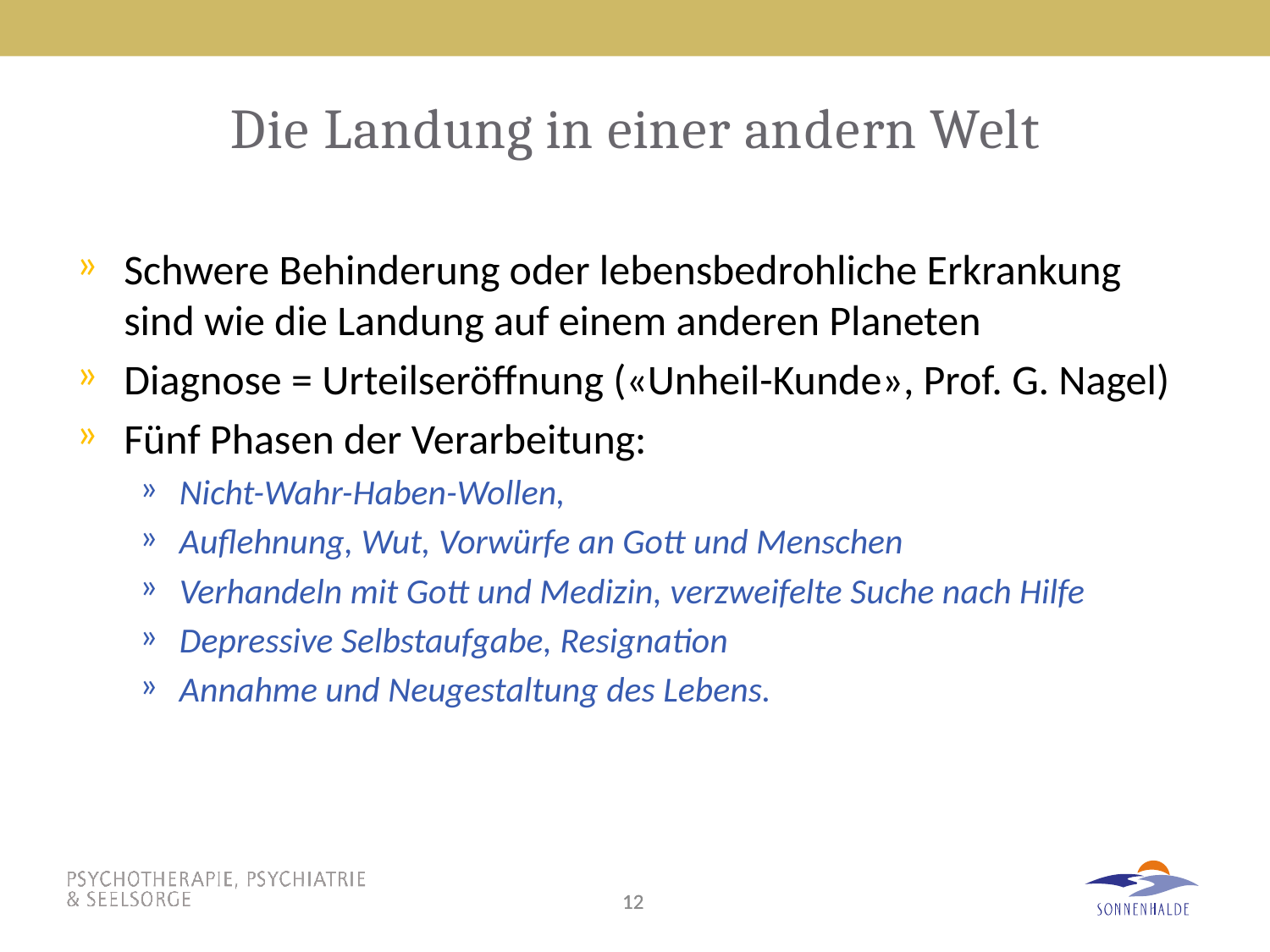

# Die Landung in einer andern Welt
Schwere Behinderung oder lebensbedrohliche Erkrankung sind wie die Landung auf einem anderen Planeten
Diagnose = Urteilseröffnung («Unheil-Kunde», Prof. G. Nagel)
Fünf Phasen der Verarbeitung:
Nicht-Wahr-Haben-Wollen,
Auflehnung, Wut, Vorwürfe an Gott und Menschen
Verhandeln mit Gott und Medizin, verzweifelte Suche nach Hilfe
Depressive Selbstaufgabe, Resignation
Annahme und Neugestaltung des Lebens.